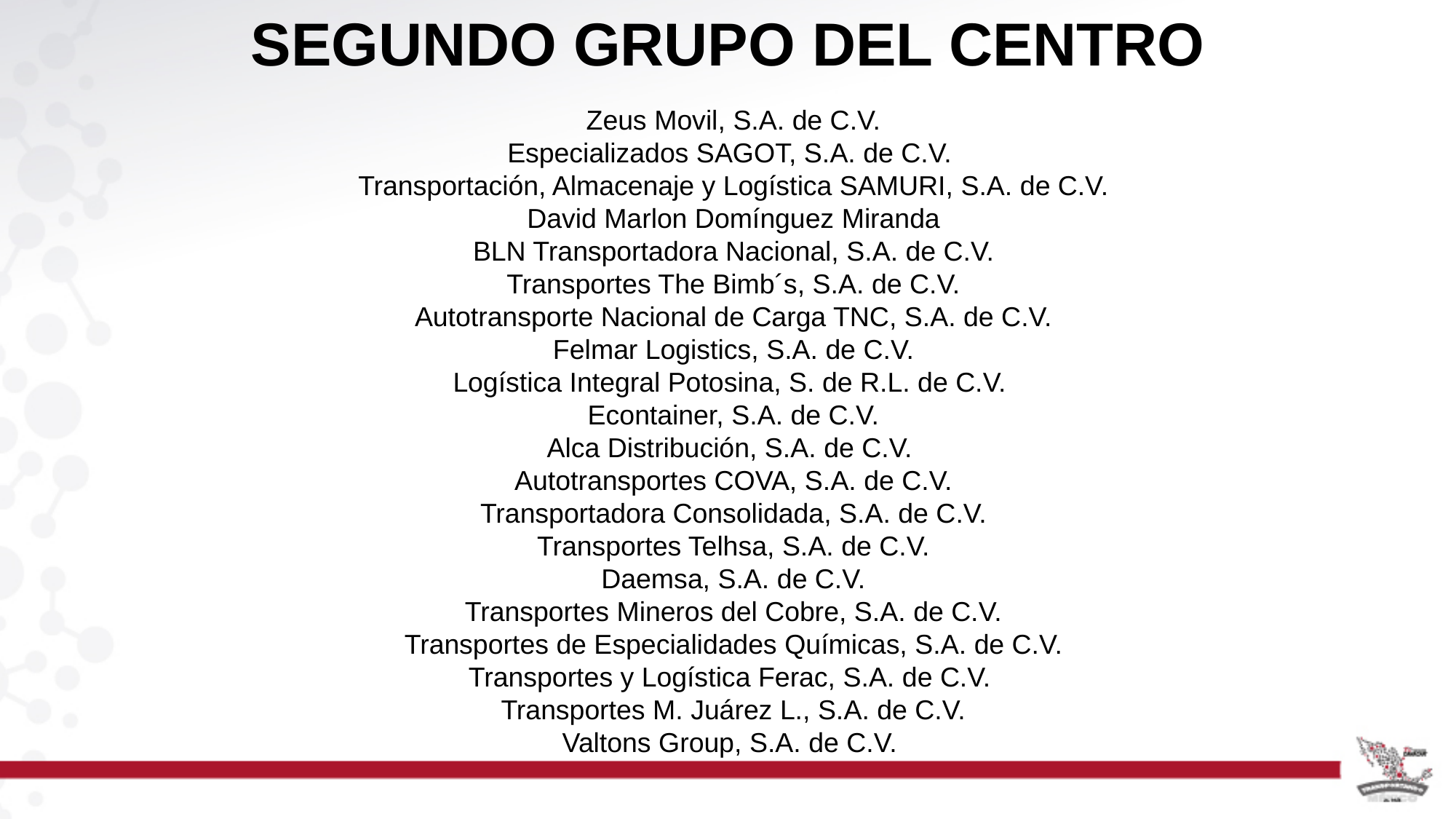

SEGUNDO GRUPO DEL CENTRO
Zeus Movil, S.A. de C.V.
Especializados SAGOT, S.A. de C.V.
Transportación, Almacenaje y Logística SAMURI, S.A. de C.V.
David Marlon Domínguez Miranda
BLN Transportadora Nacional, S.A. de C.V.
Transportes The Bimb´s, S.A. de C.V.
Autotransporte Nacional de Carga TNC, S.A. de C.V.
Felmar Logistics, S.A. de C.V.
Logística Integral Potosina, S. de R.L. de C.V.
Econtainer, S.A. de C.V.
Alca Distribución, S.A. de C.V.
Autotransportes COVA, S.A. de C.V.
Transportadora Consolidada, S.A. de C.V.
Transportes Telhsa, S.A. de C.V.
Daemsa, S.A. de C.V.
Transportes Mineros del Cobre, S.A. de C.V.
Transportes de Especialidades Químicas, S.A. de C.V.
Transportes y Logística Ferac, S.A. de C.V.
Transportes M. Juárez L., S.A. de C.V.
Valtons Group, S.A. de C.V.